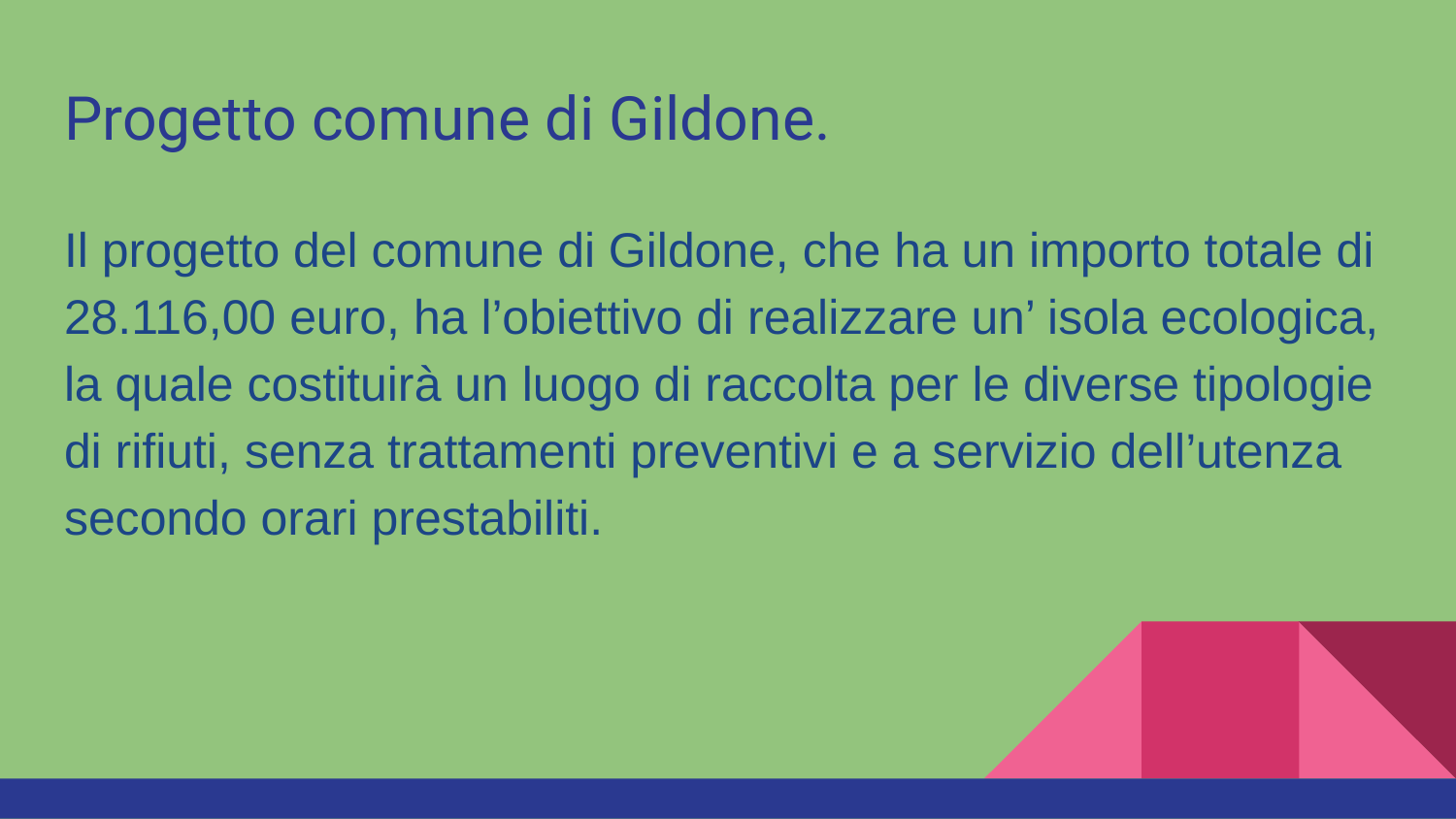

# Progetto comune di Gildone.
Il progetto del comune di Gildone, che ha un importo totale di 28.116,00 euro, ha l’obiettivo di realizzare un’ isola ecologica, la quale costituirà un luogo di raccolta per le diverse tipologie di rifiuti, senza trattamenti preventivi e a servizio dell’utenza secondo orari prestabiliti.